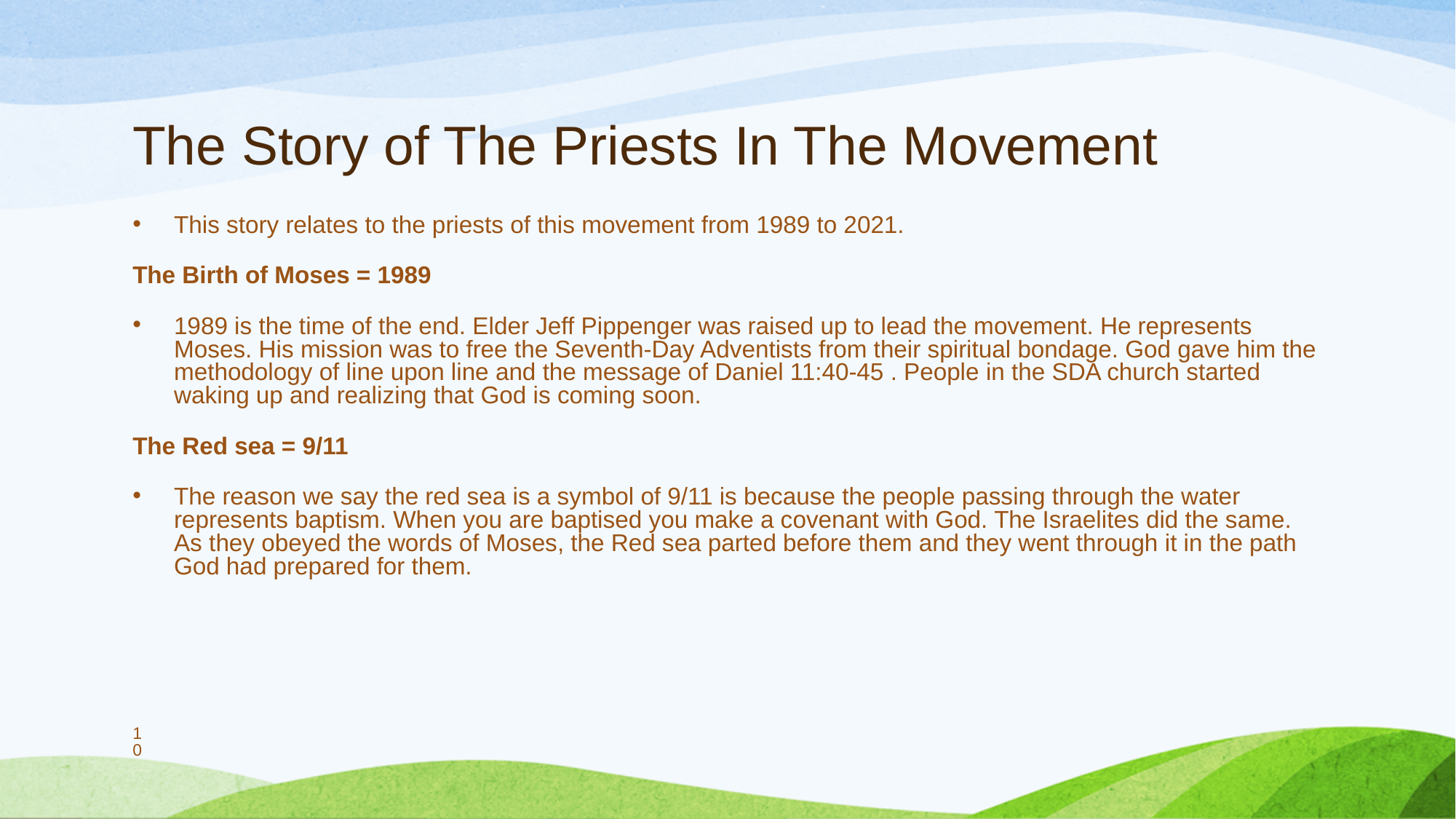

# The Story of The Priests In The Movement
This story relates to the priests of this movement from 1989 to 2021.
The Birth of Moses = 1989
1989 is the time of the end. Elder Jeff Pippenger was raised up to lead the movement. He represents Moses. His mission was to free the Seventh-Day Adventists from their spiritual bondage. God gave him the methodology of line upon line and the message of Daniel 11:40-45 . People in the SDA church started waking up and realizing that God is coming soon.
The Red sea = 9/11
The reason we say the red sea is a symbol of 9/11 is because the people passing through the water represents baptism. When you are baptised you make a covenant with God. The Israelites did the same. As they obeyed the words of Moses, the Red sea parted before them and they went through it in the path God had prepared for them.
10